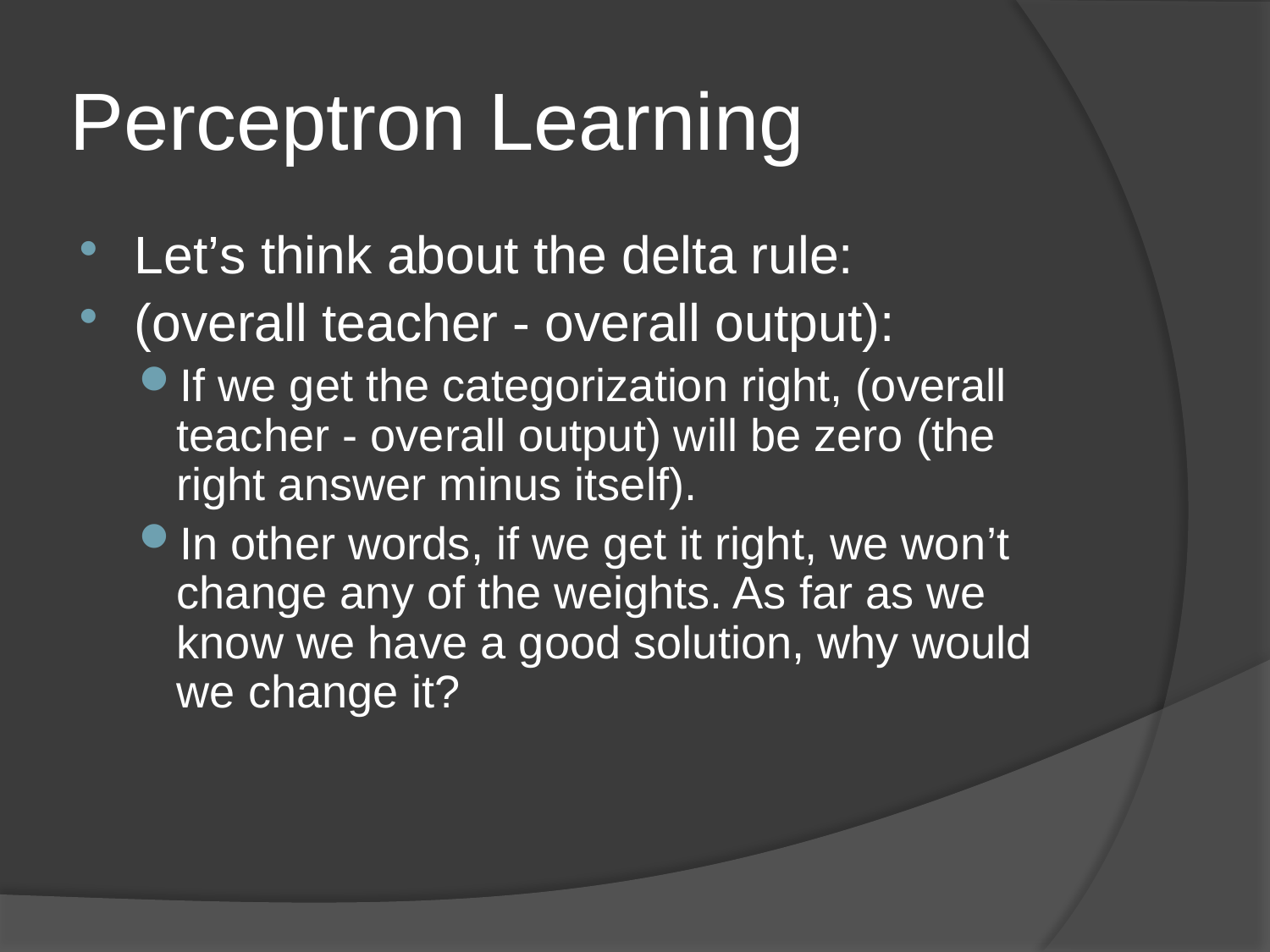

# Perceptron Learning
Let’s think about the delta rule:
(overall teacher - overall output):
If we get the categorization right, (overall teacher - overall output) will be zero (the right answer minus itself).
In other words, if we get it right, we won’t change any of the weights. As far as we know we have a good solution, why would we change it?